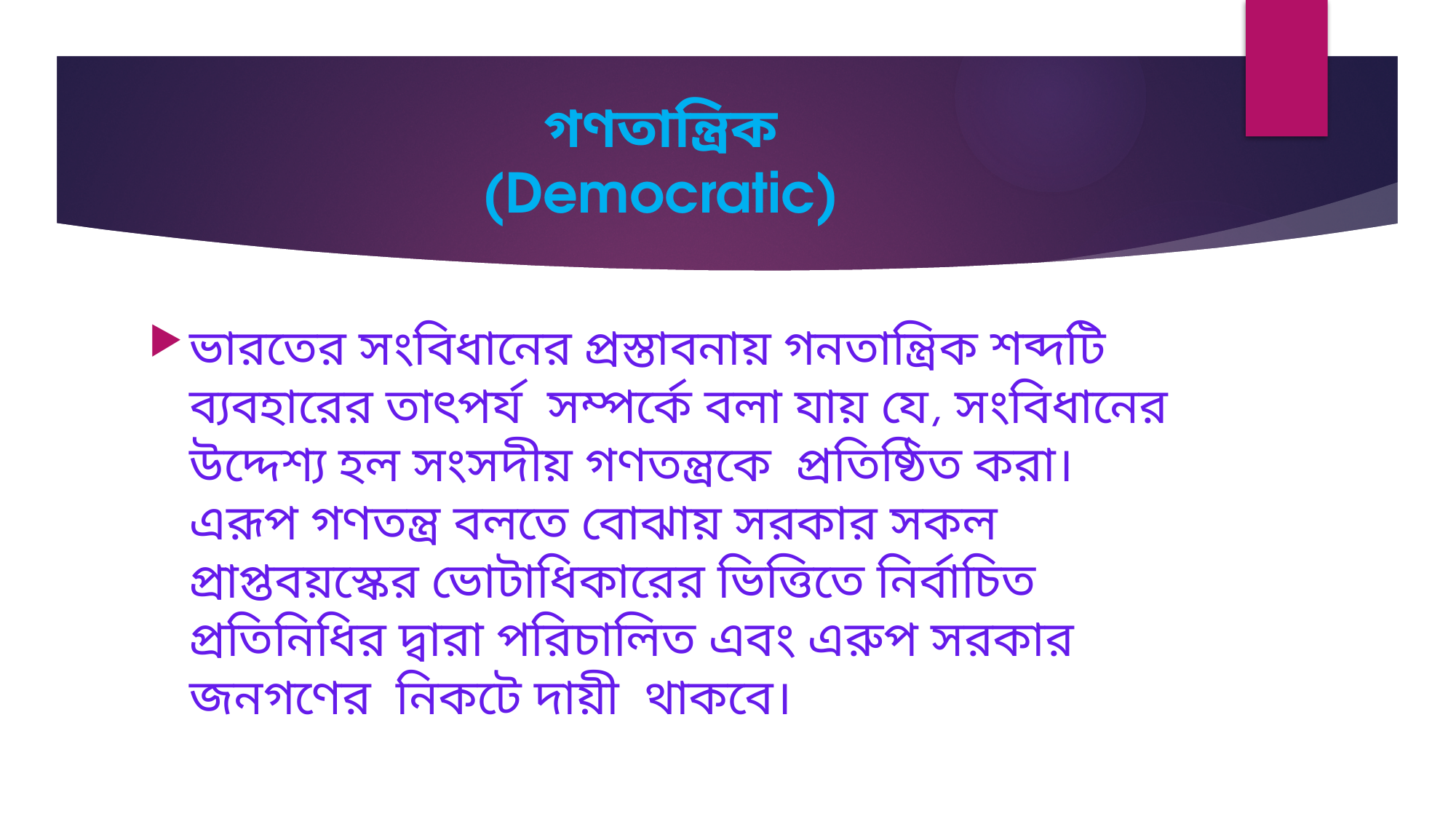

# গণতান্ত্রিক (Democratic)
ভারতের সংবিধানের প্রস্তাবনায় গনতান্ত্রিক শব্দটি ব্যবহারের তাৎপর্য  সম্পর্কে বলা যায় যে, সংবিধানের উদ্দেশ্য হল সংসদীয় গণতন্ত্রকে  প্রতিষ্ঠিত করা। এরূপ গণতন্ত্র বলতে বোঝায় সরকার সকল প্রাপ্তবয়স্কের ভোটাধিকারের ভিত্তিতে নির্বাচিত প্রতিনিধির দ্বারা পরিচালিত এবং এরুপ সরকার জনগণের  নিকটে দায়ী  থাকবে।